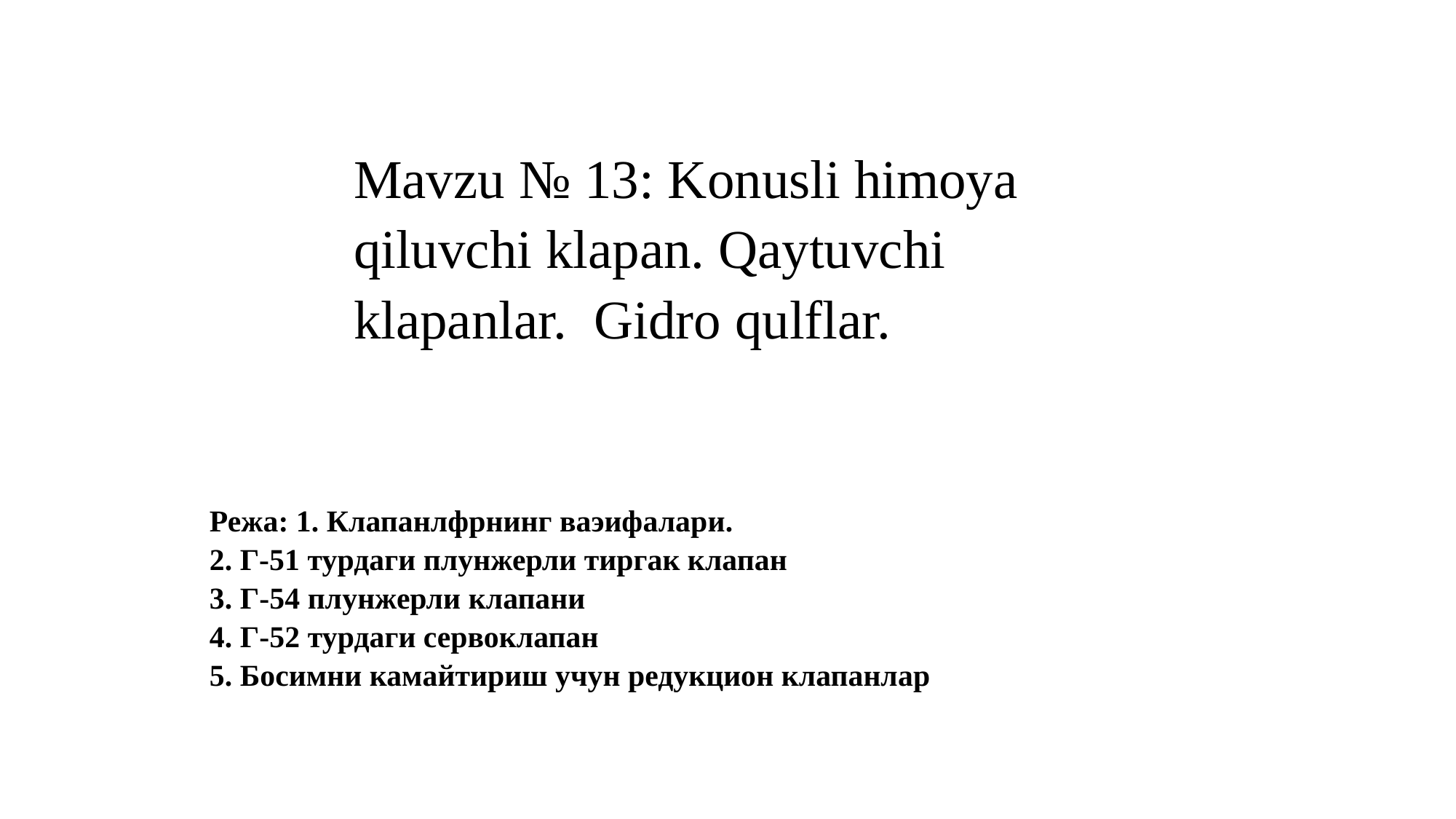

#
Mavzu № 13: Konusli himoya qiluvchi klapan. Qaytuvchi klapanlar.  Gidro qulflar.

Режа: 1. Клапанлфрнинг ваэифалари.
2. Г-51 турдаги плунжерли тиргак клапан
3. Г-54 плунжерли клапани
4. Г-52 турдаги сервоклапан
5. Босимни камайтириш учун редукцион клапанлар